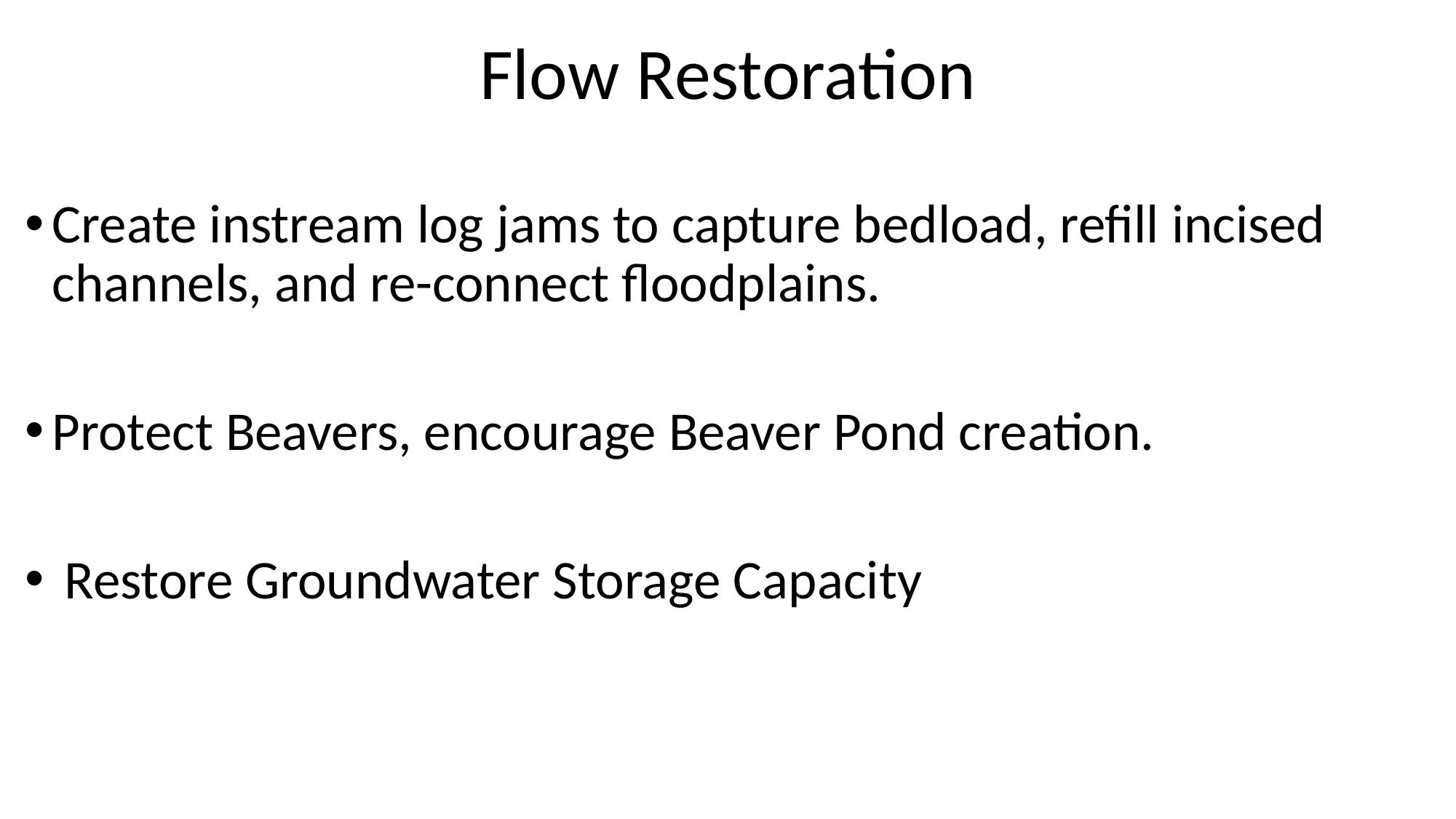

# Flow Restoration
Create instream log jams to capture bedload, refill incised channels, and re-connect floodplains.

Protect Beavers, encourage Beaver Pond creation.

 Restore Groundwater Storage Capacity